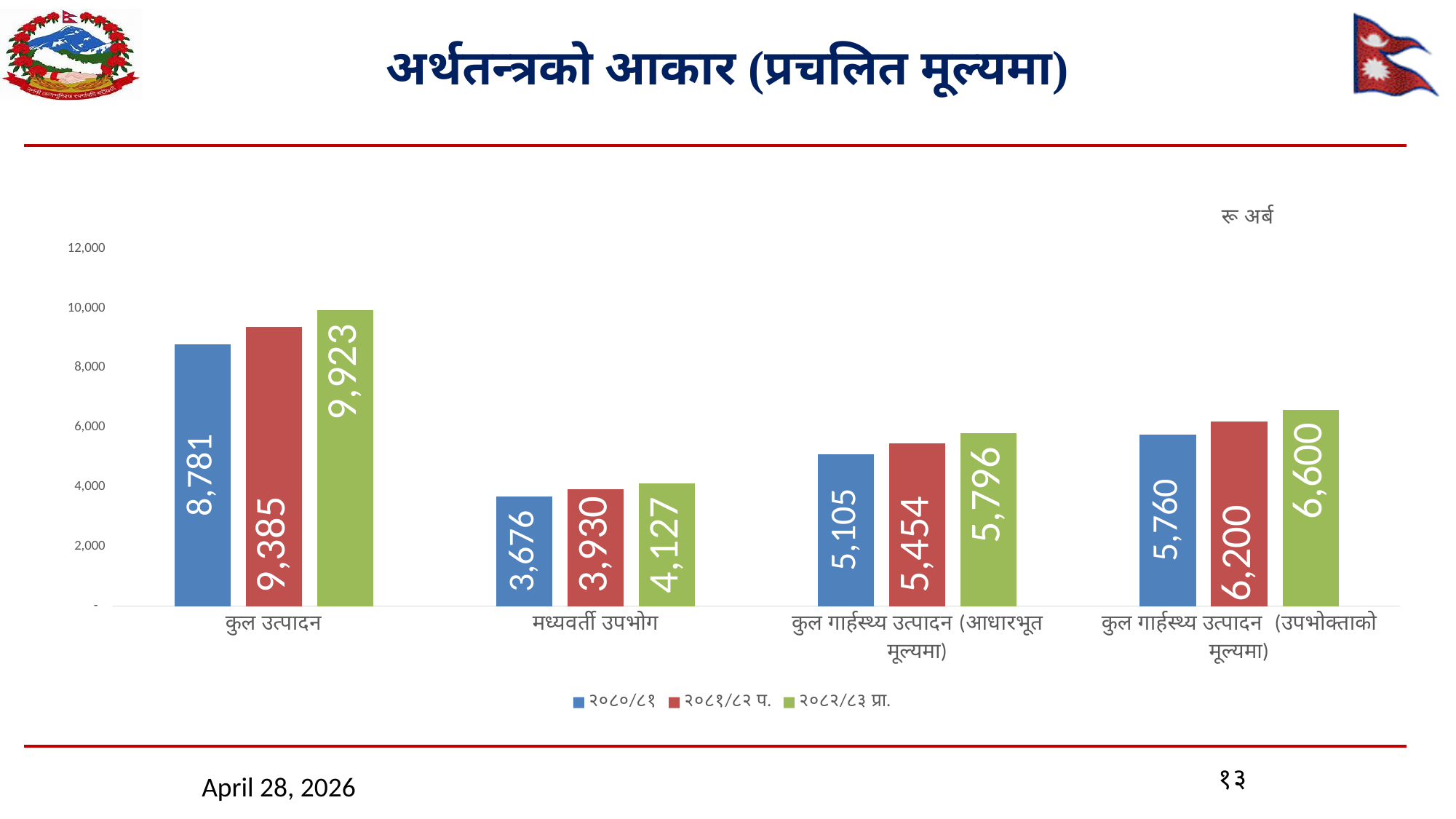

# अर्थतन्त्रको आकार (प्रचलित मूल्यमा)

### Chart: रू अर्ब

| Category | २०८०/८१ | २०८१/८२ प. | २०८२/८३ प्रा. |
|---|---|---|---|
| कुल उत्पादन | 8781.02741987556 | 9384.503124440978 | 9922.906460276181 |
| मध्यवर्ती उपभोग | 3676.21639004164 | 3930.0914691737603 | 4127.325805910413 |
| कुल गार्हस्थ्य उत्पादन (आधारभूत मूल्यमा) | 5104.811029833919 | 5454.4116552672285 | 5795.580654365769 |
| कुल गार्हस्थ्य उत्पादन  (उपभोक्ताको मूल्यमा) | 5760.2349098465975 | 6199.865107260054 | 6600.098566414161 |
१३
April 28, 2026